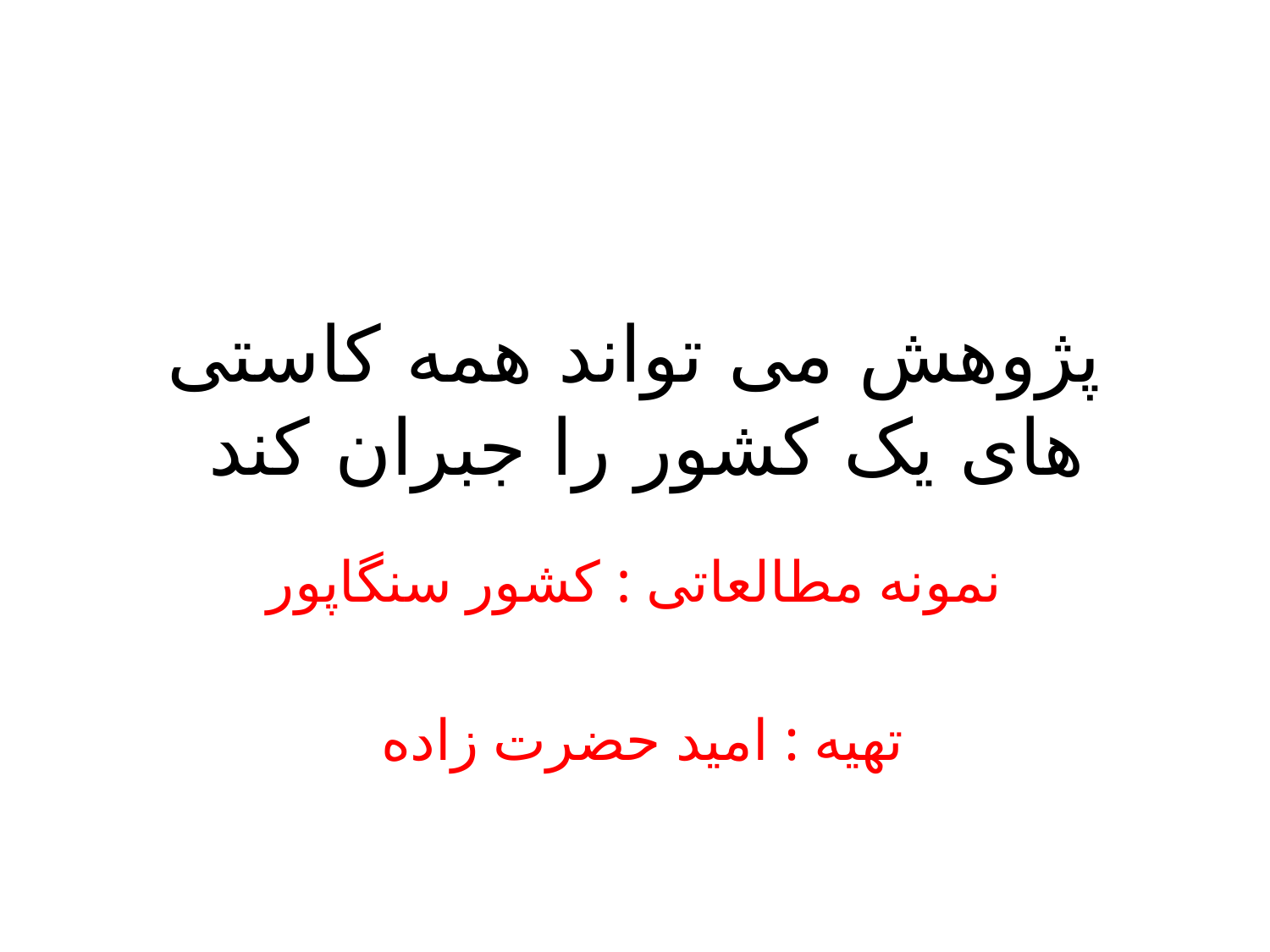

# پژوهش می تواند همه کاستی های یک کشور را جبران کند
نمونه مطالعاتی : کشور سنگاپور

تهیه : امید حضرت زاده